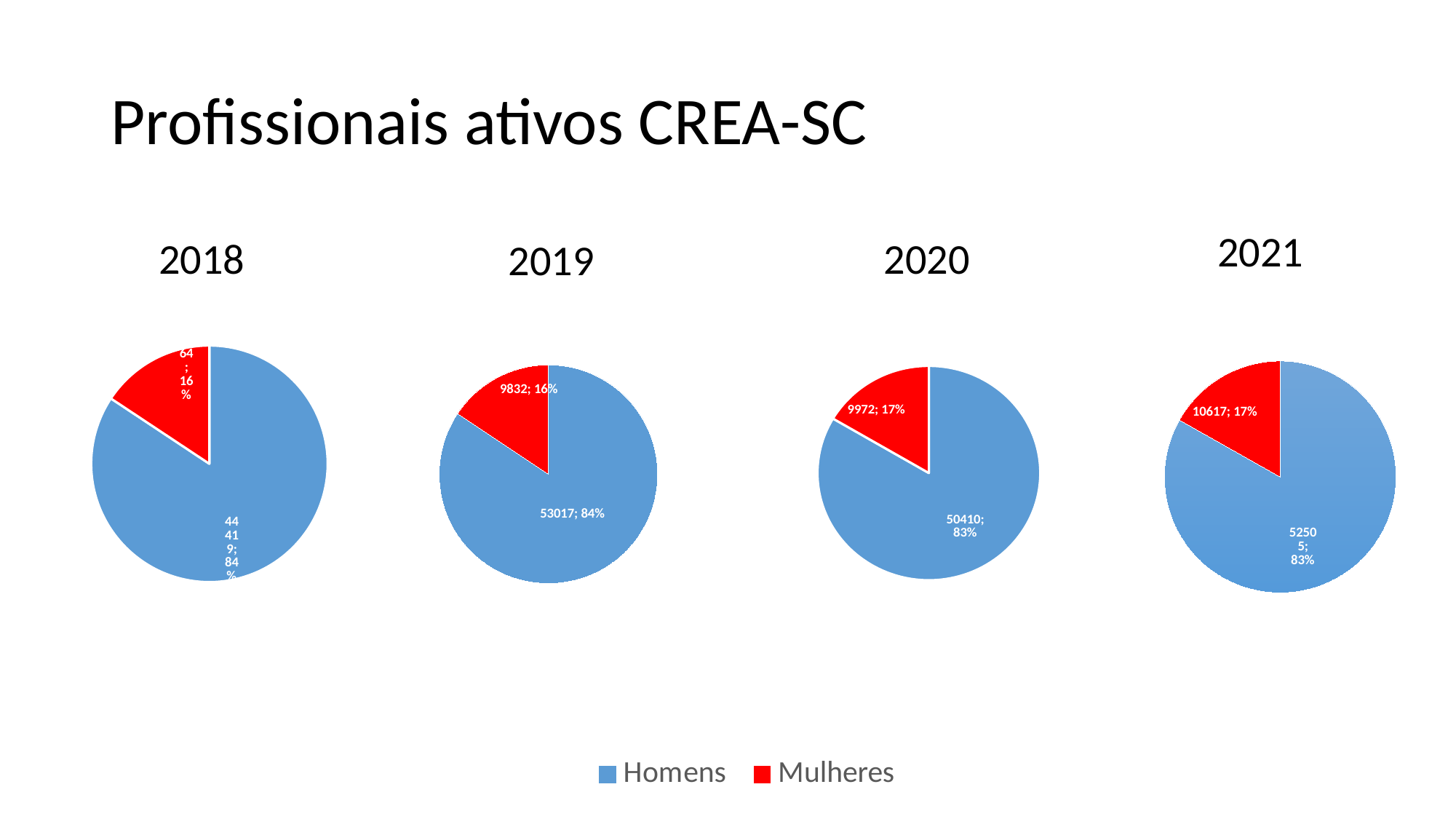

# Profissionais ativos CREA-SC
2021

2018
2020

2019

### Chart

| Category | Nº de Profissionais |
|---|---|
| Homens | 53017.0 |
| Mulheres | 9832.0 |

### Chart

| Category |  |
|---|---|
| Homens | 50410.0 |
| Mulheres | 9972.0 |

### Chart

| Category | Nº de Profissionais |
|---|---|
| Homens | 44419.0 |
| Mulheres | 8264.0 |

### Chart

| Category |  |  |
|---|---|---|
| Homens | 52505.0 | 0.8318019074173822 |
| Mulheres | 10617.0 | 0.16819809258261778 |

### Chart

| Category | Nº de Profissionais |
|---|---|
| Homens | 44419.0 |
| Mulheres | 8264.0 |